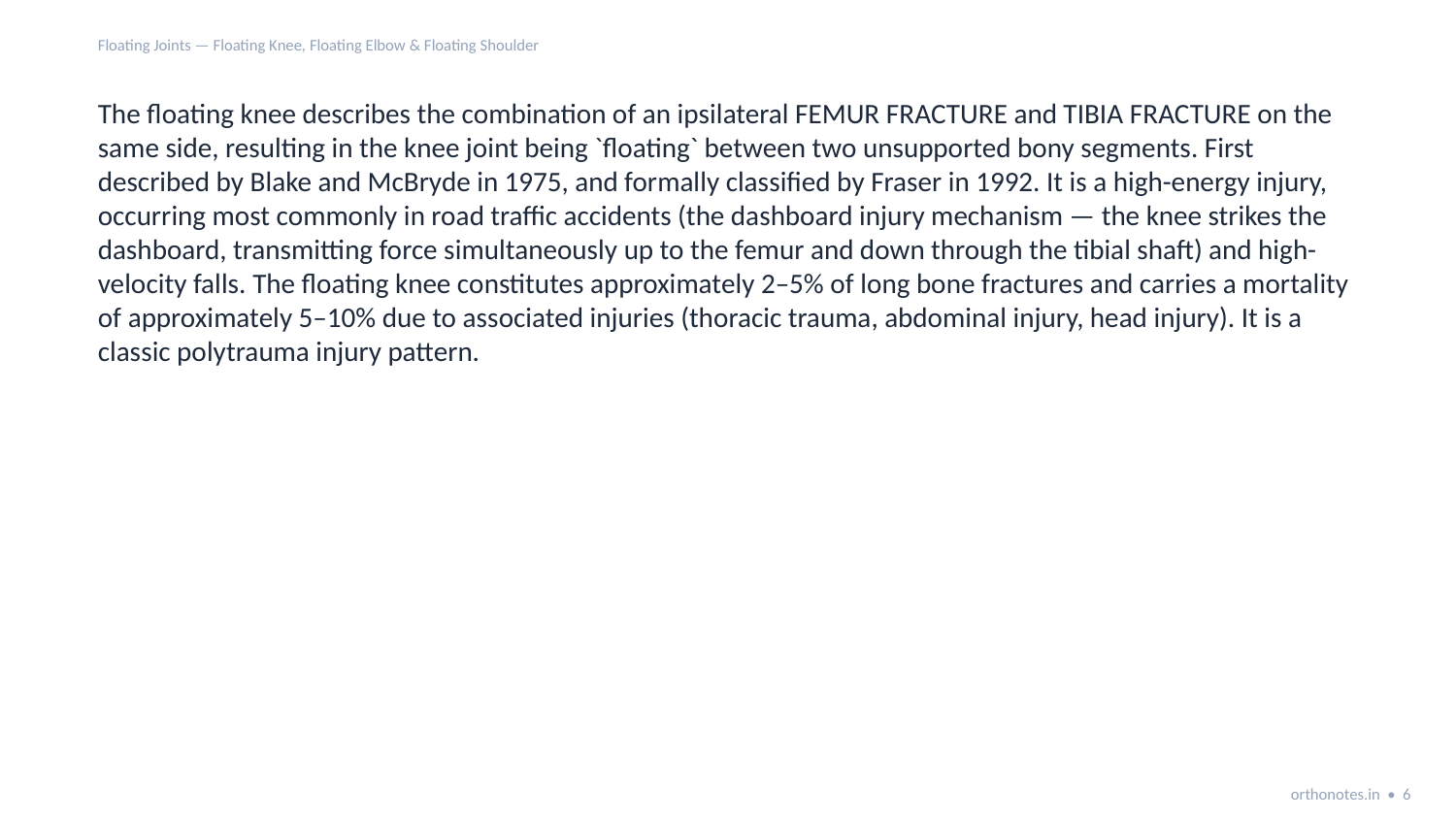

Floating Joints — Floating Knee, Floating Elbow & Floating Shoulder
The floating knee describes the combination of an ipsilateral FEMUR FRACTURE and TIBIA FRACTURE on the same side, resulting in the knee joint being `floating` between two unsupported bony segments. First described by Blake and McBryde in 1975, and formally classified by Fraser in 1992. It is a high-energy injury, occurring most commonly in road traffic accidents (the dashboard injury mechanism — the knee strikes the dashboard, transmitting force simultaneously up to the femur and down through the tibial shaft) and high-velocity falls. The floating knee constitutes approximately 2–5% of long bone fractures and carries a mortality of approximately 5–10% due to associated injuries (thoracic trauma, abdominal injury, head injury). It is a classic polytrauma injury pattern.
orthonotes.in  •  6